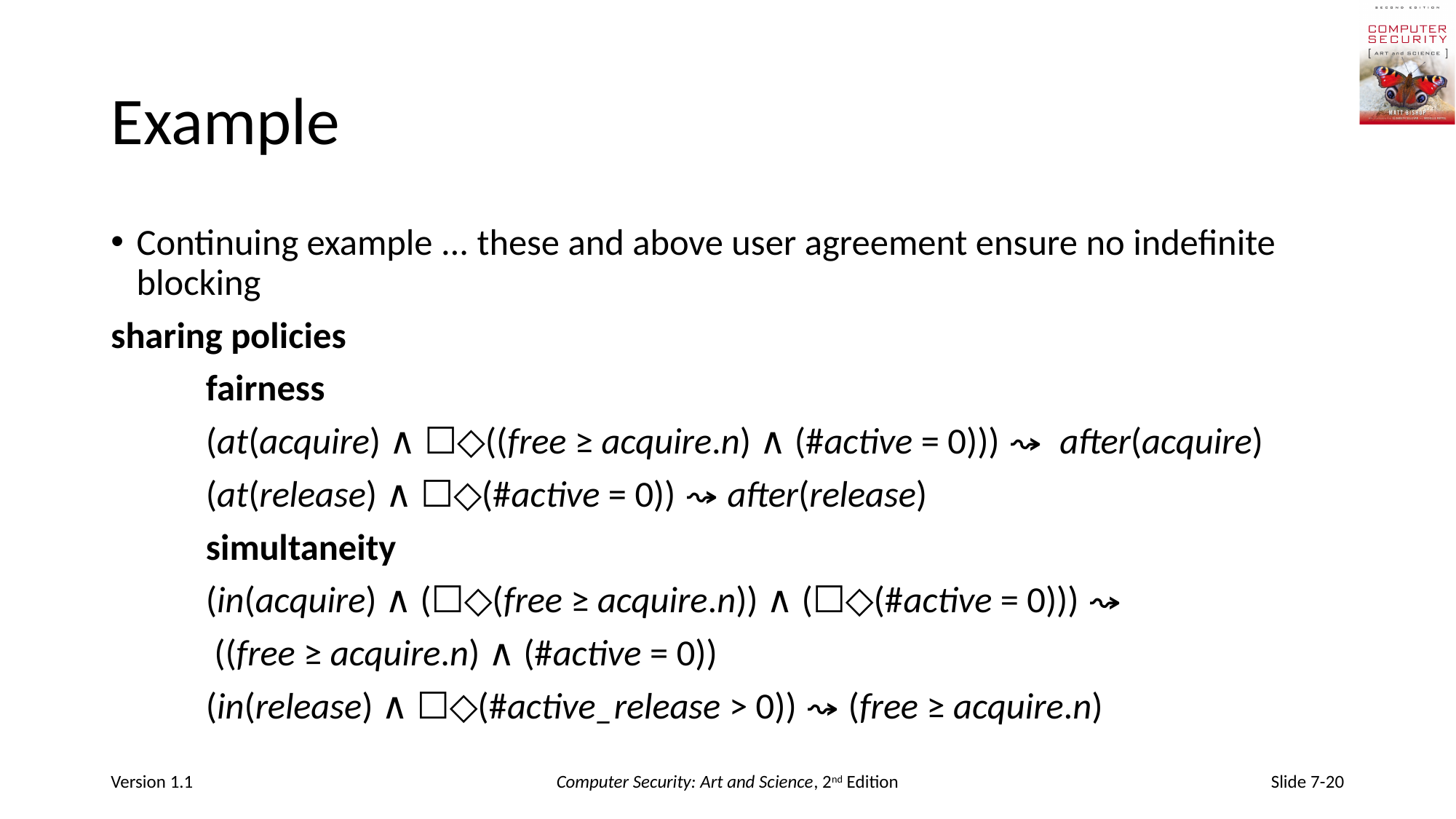

# Example
Continuing example ... these and above user agreement ensure no indefinite blocking
sharing policies
	fairness
		(at(acquire) ∧ ☐◇((free ≥ acquire.n) ∧ (#active = 0))) ⤳  after(acquire)
 		(at(release) ∧ ☐◇(#active = 0)) ⤳ after(release)
	simultaneity
 		(in(acquire) ∧ (☐◇(free ≥ acquire.n)) ∧ (☐◇(#active = 0))) ⤳
  									 ((free ≥ acquire.n) ∧ (#active = 0))
 		(in(release) ∧ ☐◇(#active_release > 0)) ⤳ (free ≥ acquire.n)

Version 1.1
Computer Security: Art and Science, 2nd Edition
Slide 7-20